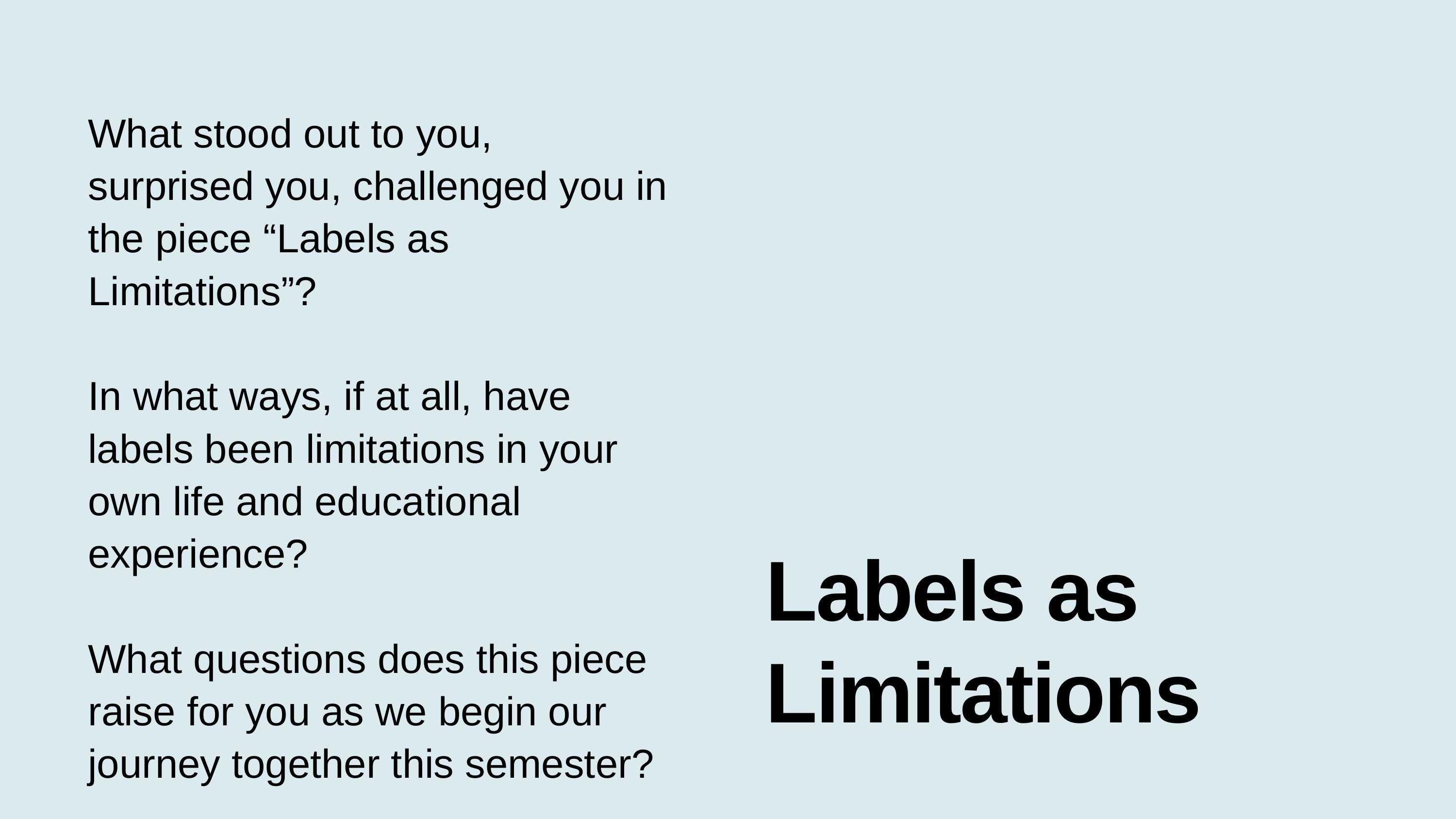

What stood out to you, surprised you, challenged you in the piece “Labels as Limitations”?

In what ways, if at all, have labels been limitations in your own life and educational experience?

What questions does this piece raise for you as we begin our journey together this semester?

Labels as Limitations